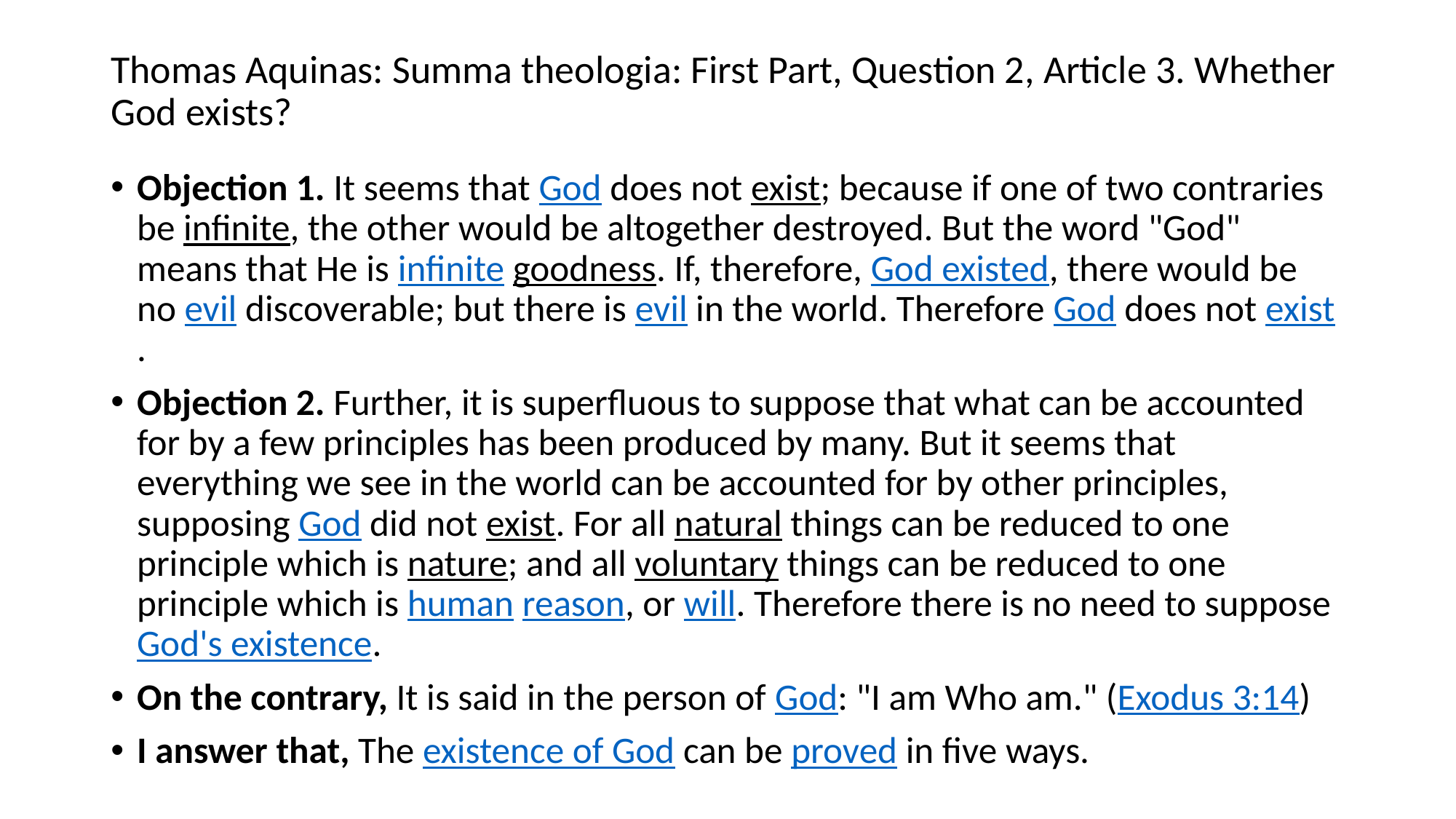

# Thomas Aquinas: Summa theologia: First Part, Question 2, Article 3. Whether God exists?
Objection 1. It seems that God does not exist; because if one of two contraries be infinite, the other would be altogether destroyed. But the word "God" means that He is infinite goodness. If, therefore, God existed, there would be no evil discoverable; but there is evil in the world. Therefore God does not exist.
Objection 2. Further, it is superfluous to suppose that what can be accounted for by a few principles has been produced by many. But it seems that everything we see in the world can be accounted for by other principles, supposing God did not exist. For all natural things can be reduced to one principle which is nature; and all voluntary things can be reduced to one principle which is human reason, or will. Therefore there is no need to suppose God's existence.
On the contrary, It is said in the person of God: "I am Who am." (Exodus 3:14)
I answer that, The existence of God can be proved in five ways.